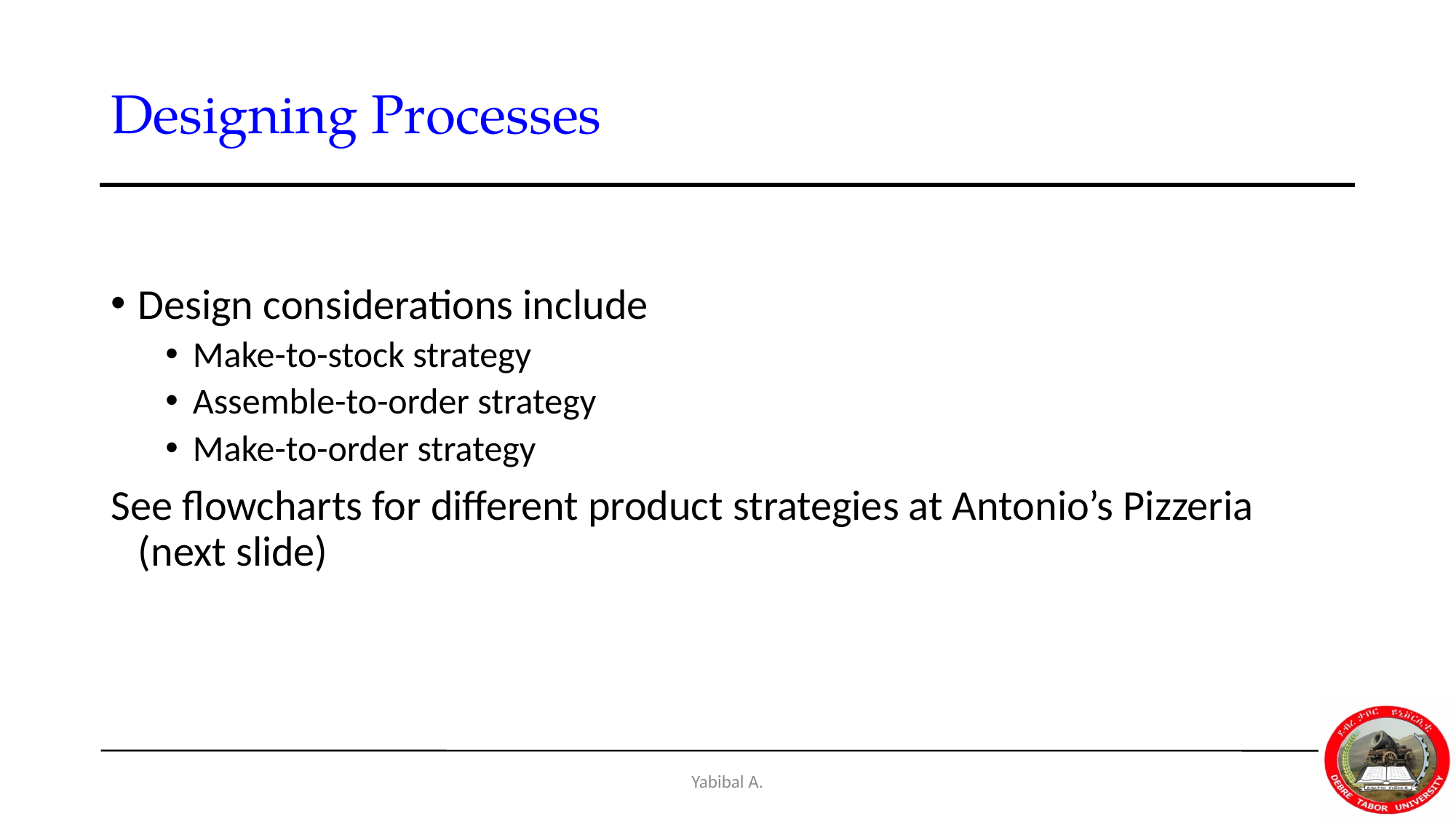

# Designing Processes

Design considerations include
Make-to-stock strategy
Assemble-to-order strategy
Make-to-order strategy
See flowcharts for different product strategies at Antonio’s Pizzeria (next slide)

Yabibal A.